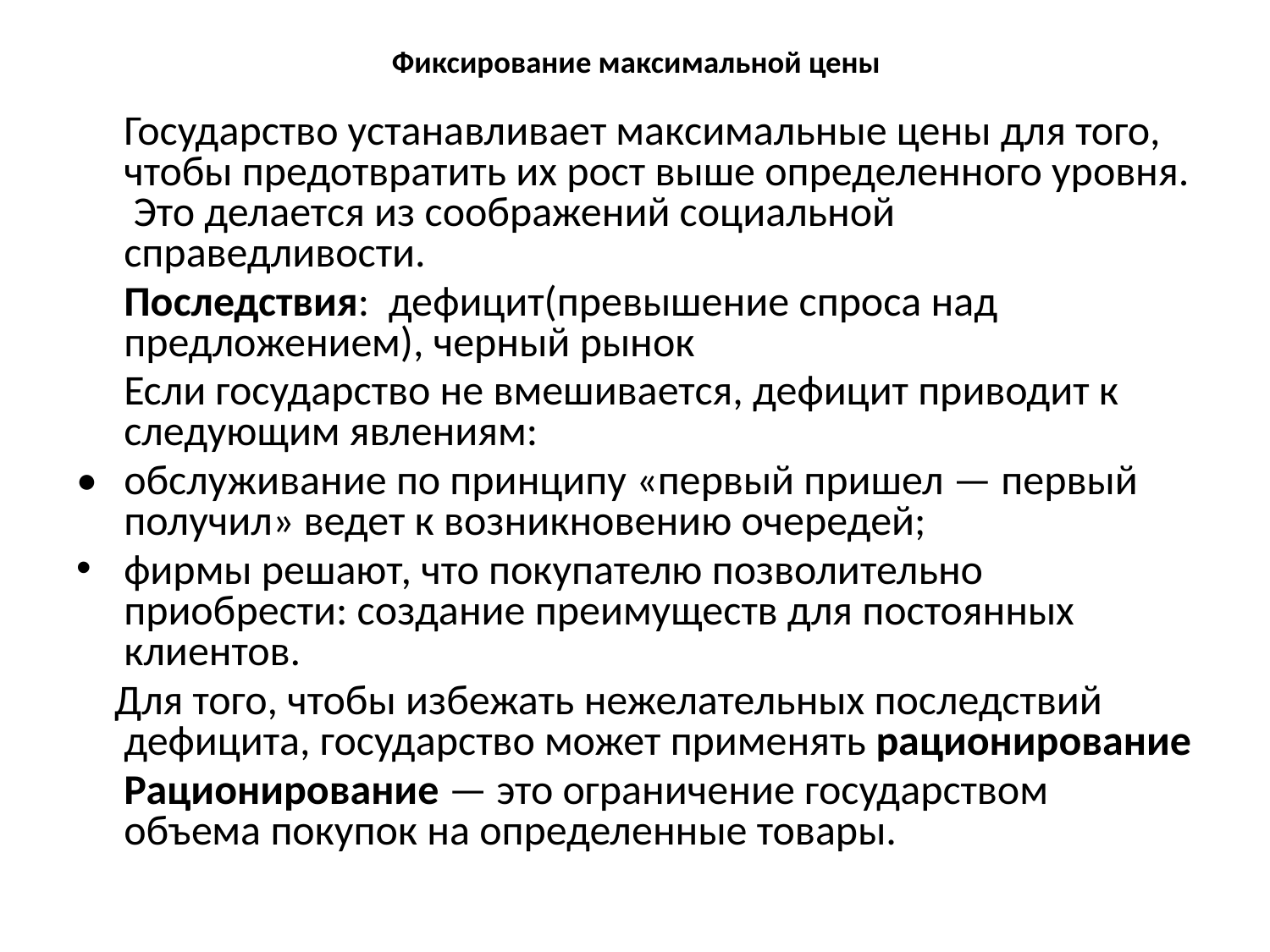

# Фиксирование максимальной цены
	Государство устанавливает максимальные цены для того, чтобы предотвратить их рост выше определенного уровня.  Это делается из соображений социальной справедливости.
	Последствия:  дефицит(превышение спроса над предложением), черный рынок
	Если государство не вмешивается, дефицит приводит к следующим явлениям:
• 	обслуживание по принципу «первый пришел — первый получил» ведет к возникновению очередей;
фирмы решают, что покупателю позволительно приобрести: создание преимуществ для постоянных клиентов.
    Для того, чтобы избежать нежелательных последствий дефицита, государство может применять рационирование
	Рационирование — это ограничение государством объема покупок на определенные товары.